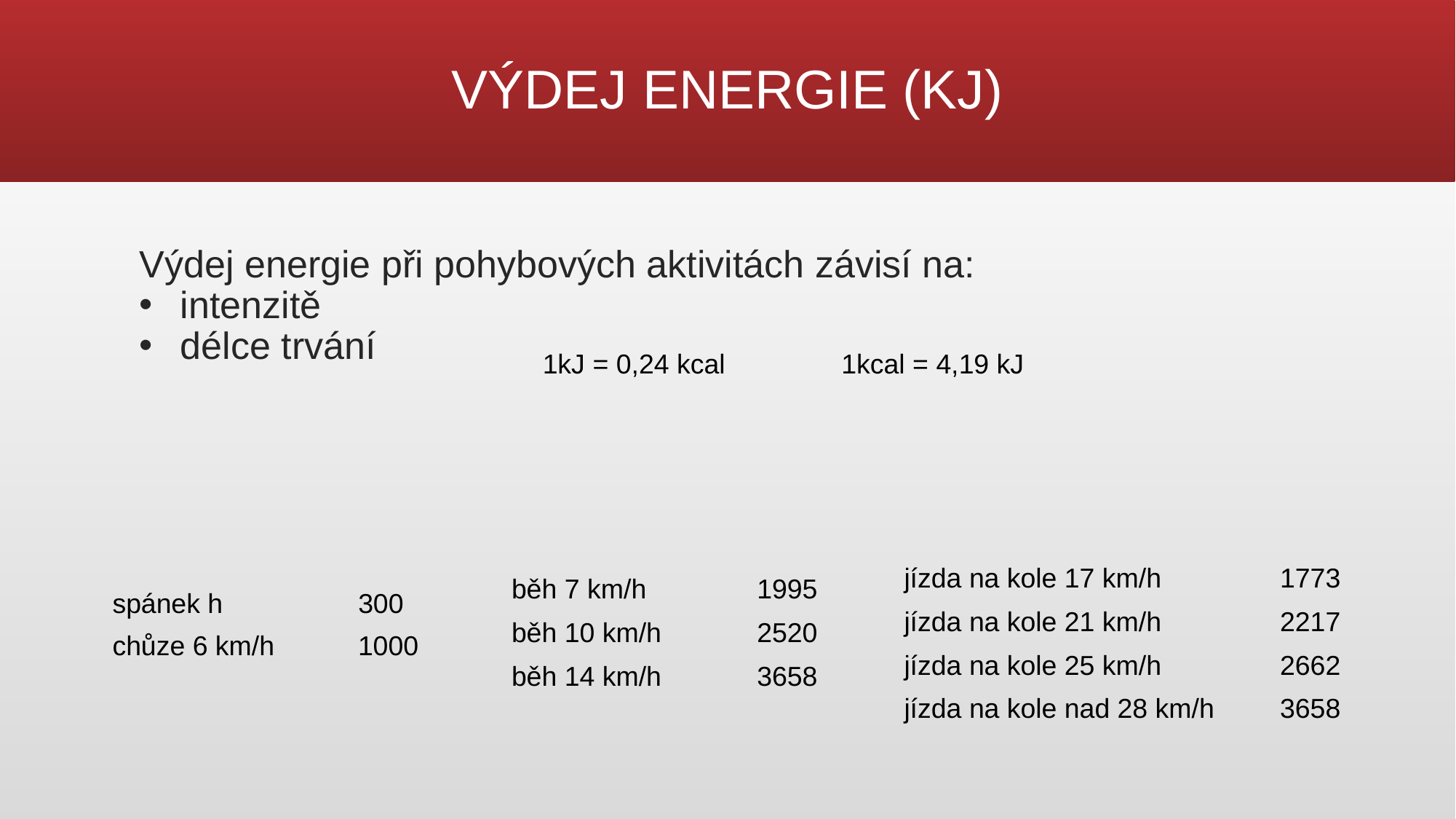

# VÝDEJ ENERGIE (KJ)
Výdej energie při pohybových aktivitách závisí na:
intenzitě
délce trvání

1kJ = 0,24 kcal
1kcal = 4,19 kJ
| jízda na kole 17 km/h | 1773 |
| --- | --- |
| jízda na kole 21 km/h | 2217 |
| jízda na kole 25 km/h | 2662 |
| jízda na kole nad 28 km/h | 3658 |
| běh 7 km/h | 1995 |
| --- | --- |
| běh 10 km/h | 2520 |
| běh 14 km/h | 3658 |
| spánek h | 300 |
| --- | --- |
|  |  |
| chůze 6 km/h | 1000 |
| --- | --- |